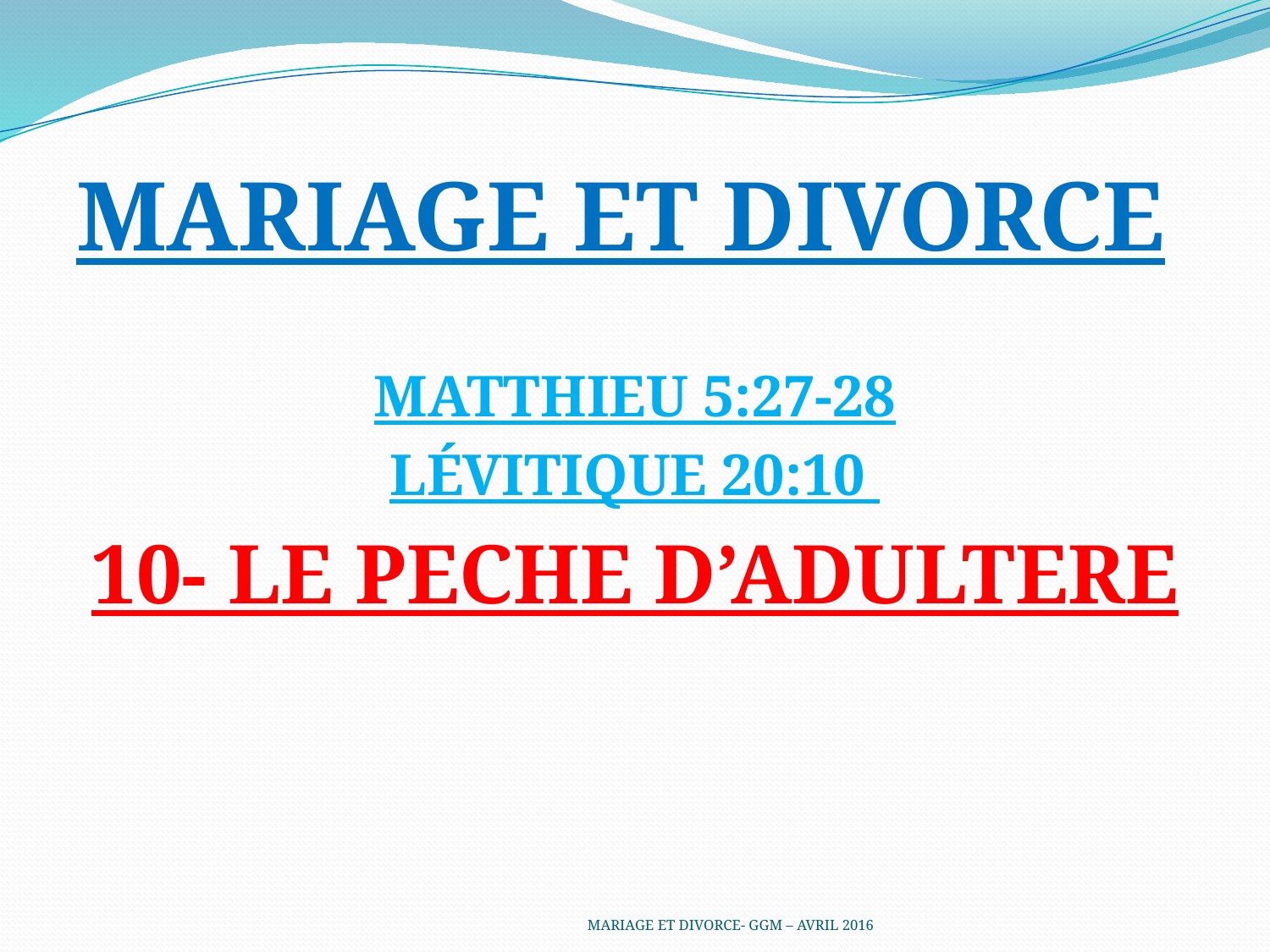

MARIAGE ET DIVORCE

MATTHIEU 5:27-28
LÉVITIQUE 20:10
10- LE PECHE D’ADULTERE

MARIAGE ET DIVORCE- GGM – AVRIL 2016